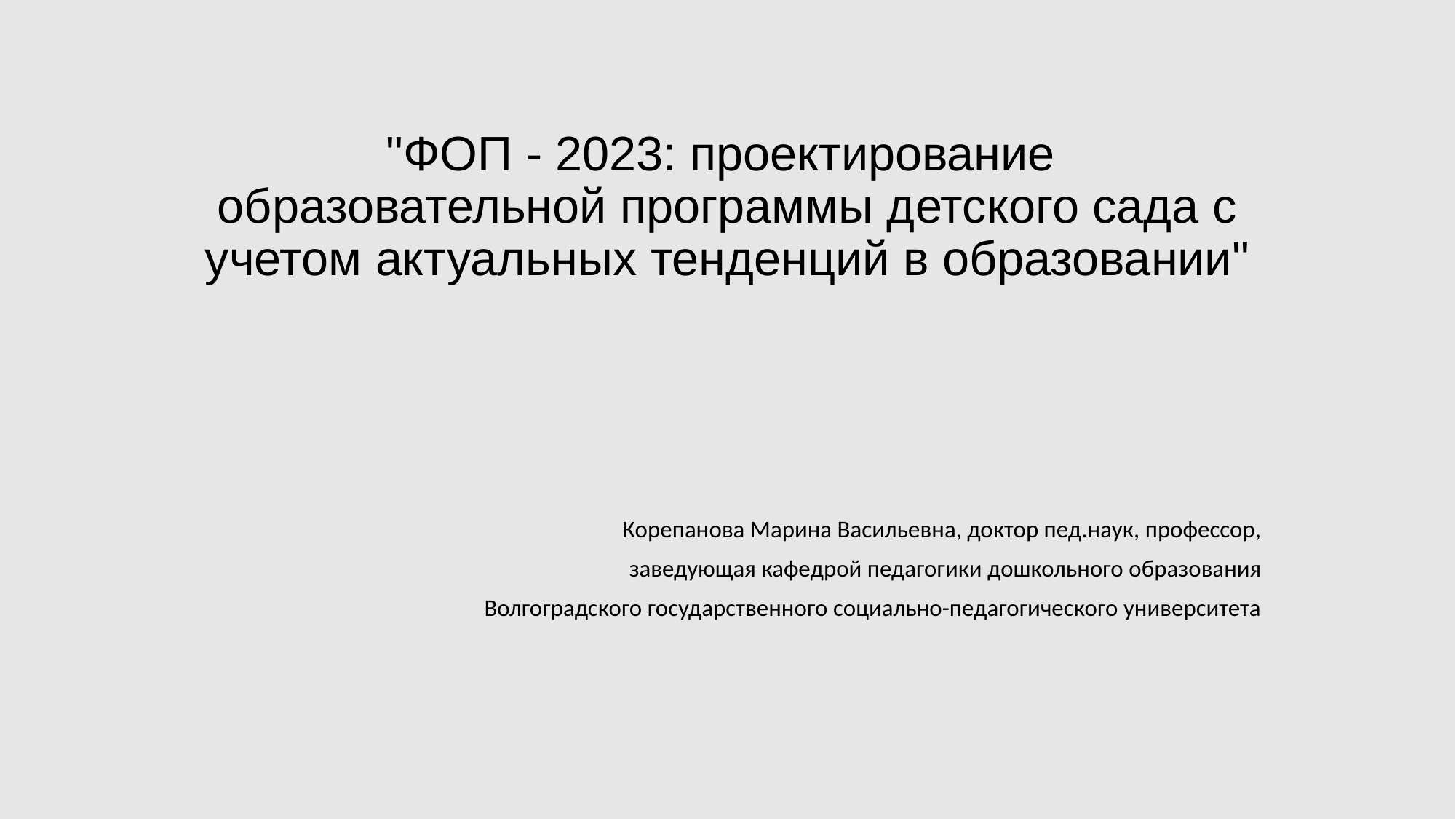

# "ФОП - 2023: проектирование  образовательной программы детского сада с учетом актуальных тенденций в образовании"

Корепанова Марина Васильевна, доктор пед.наук, профессор,
 заведующая кафедрой педагогики дошкольного образования
Волгоградского государственного социально-педагогического университета